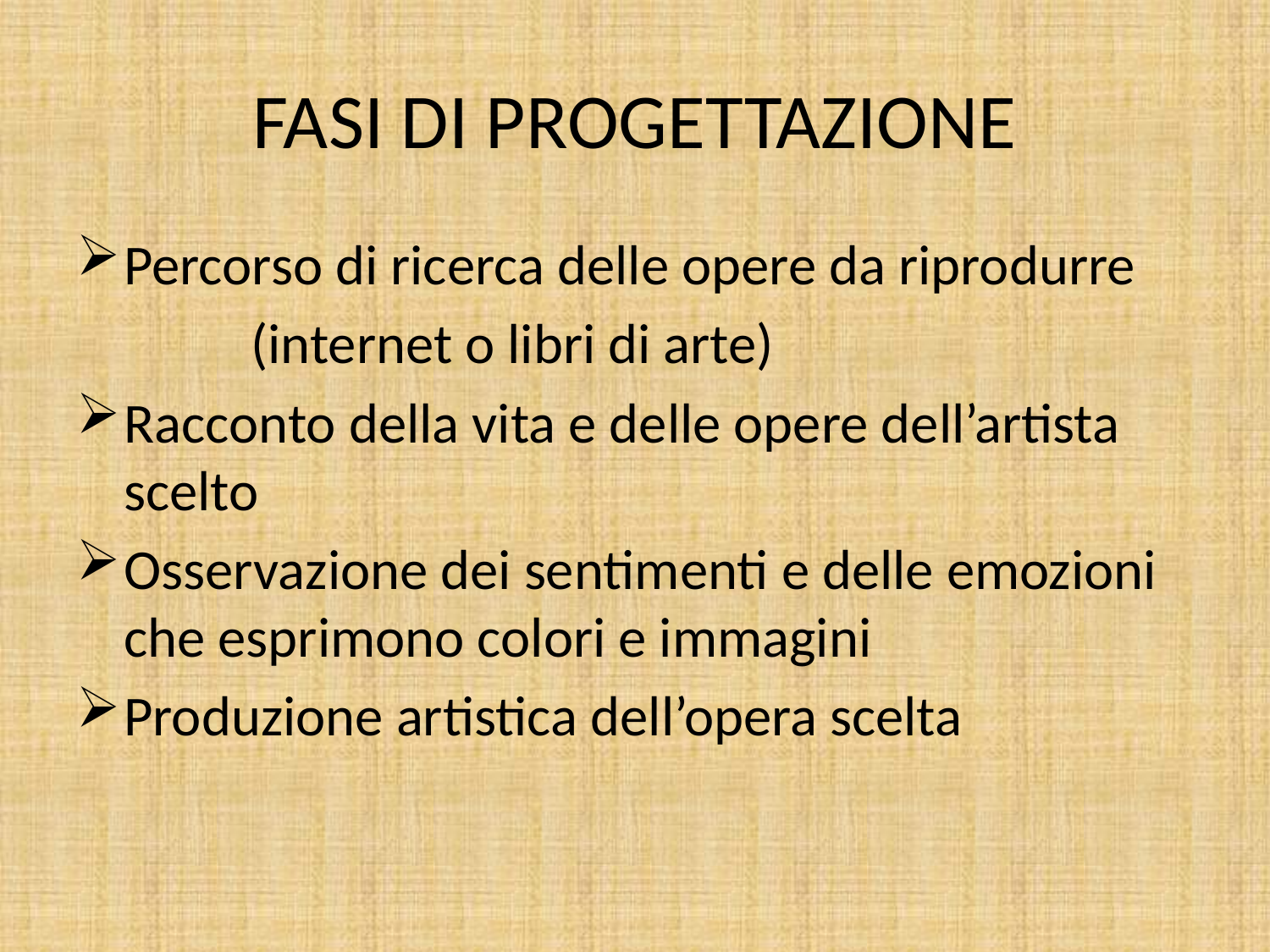

# FASI DI PROGETTAZIONE
Percorso di ricerca delle opere da riprodurre
		(internet o libri di arte)
Racconto della vita e delle opere dell’artista scelto
Osservazione dei sentimenti e delle emozioni che esprimono colori e immagini
Produzione artistica dell’opera scelta